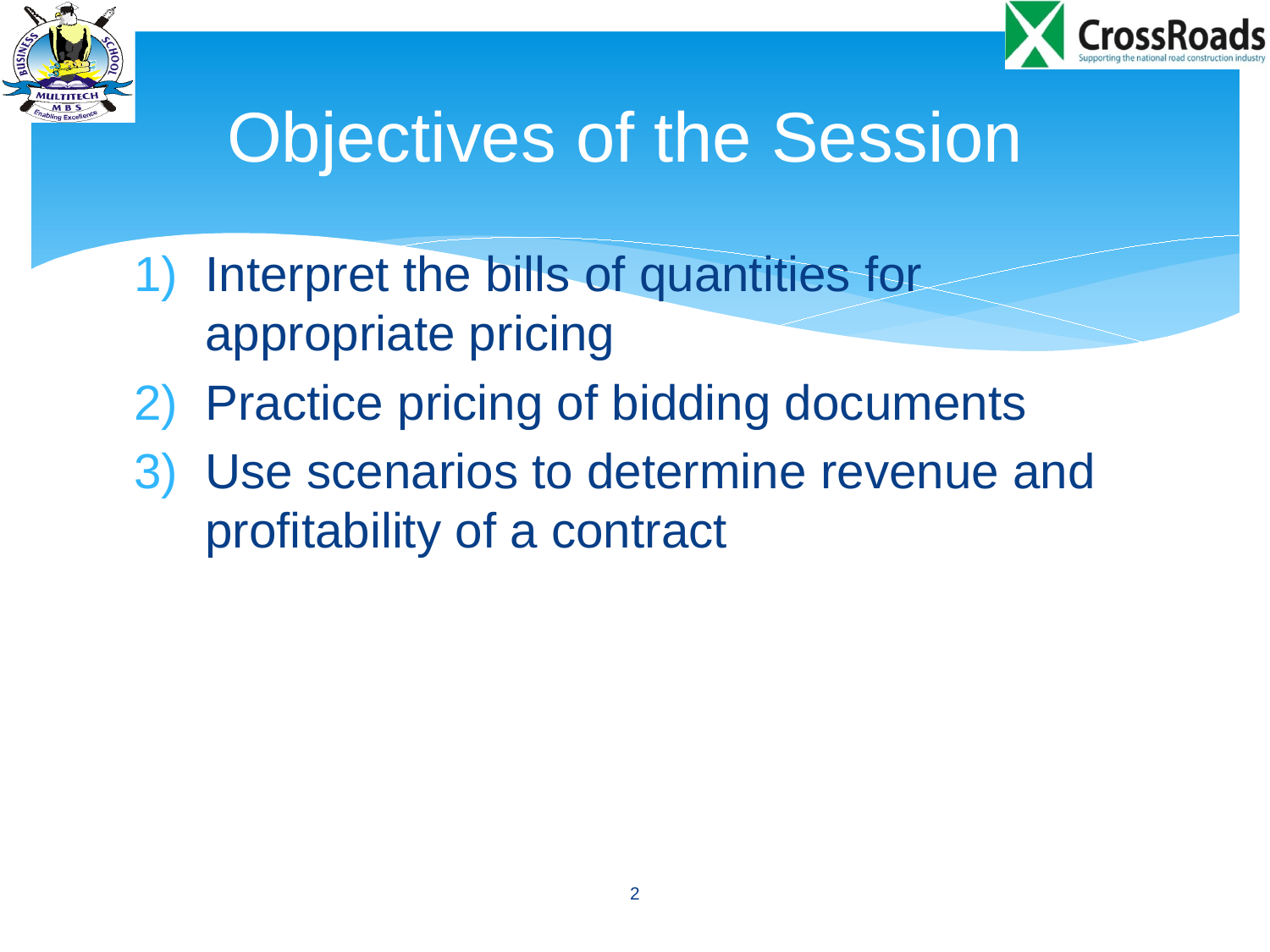

# Objectives of the Session
Interpret the bills of quantities for appropriate pricing
Practice pricing of bidding documents
Use scenarios to determine revenue and profitability of a contract

2